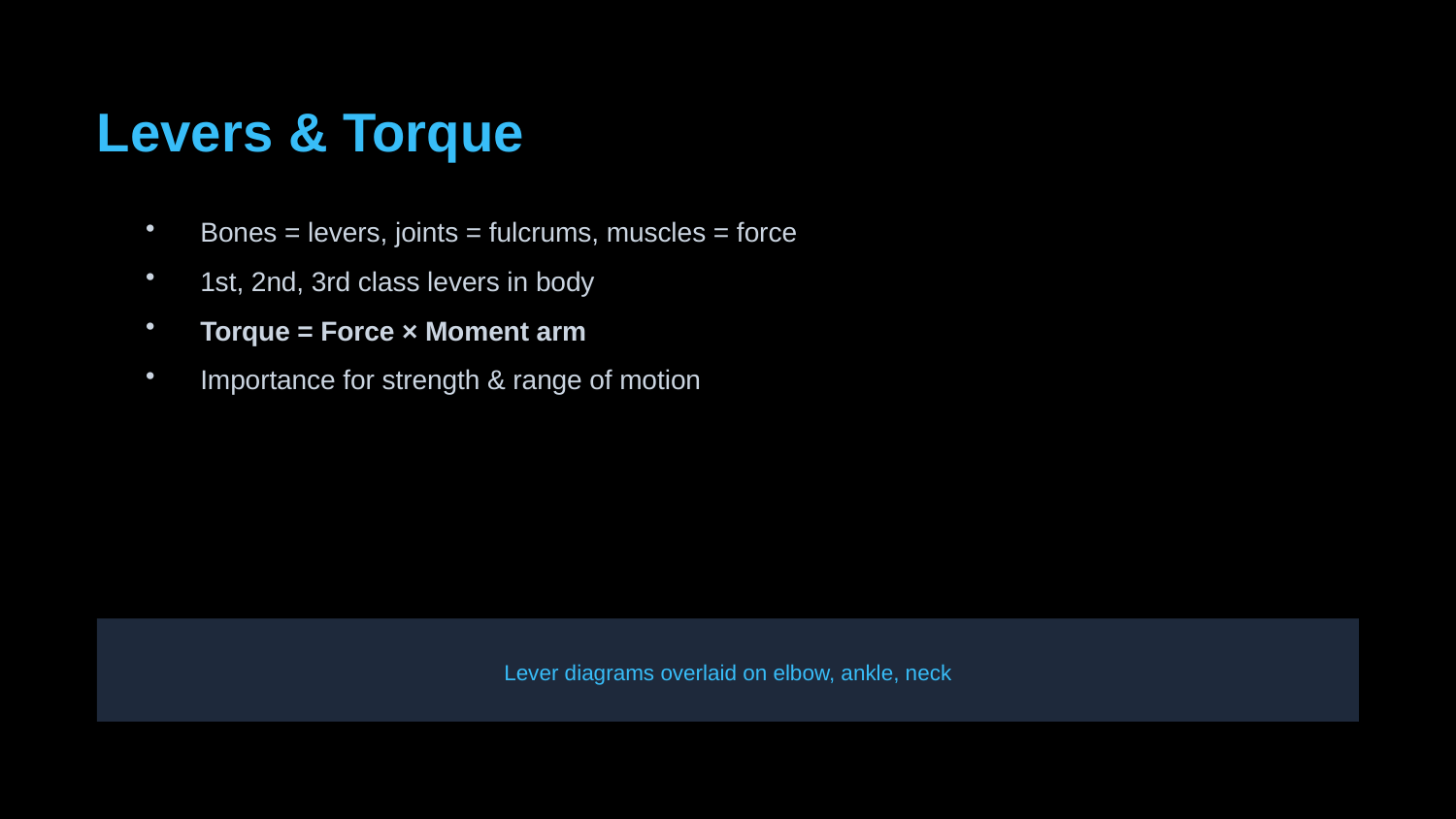

Levers & Torque
Bones = levers, joints = fulcrums, muscles = force
1st, 2nd, 3rd class levers in body
Torque = Force × Moment arm
Importance for strength & range of motion

Lever diagrams overlaid on elbow, ankle, neck